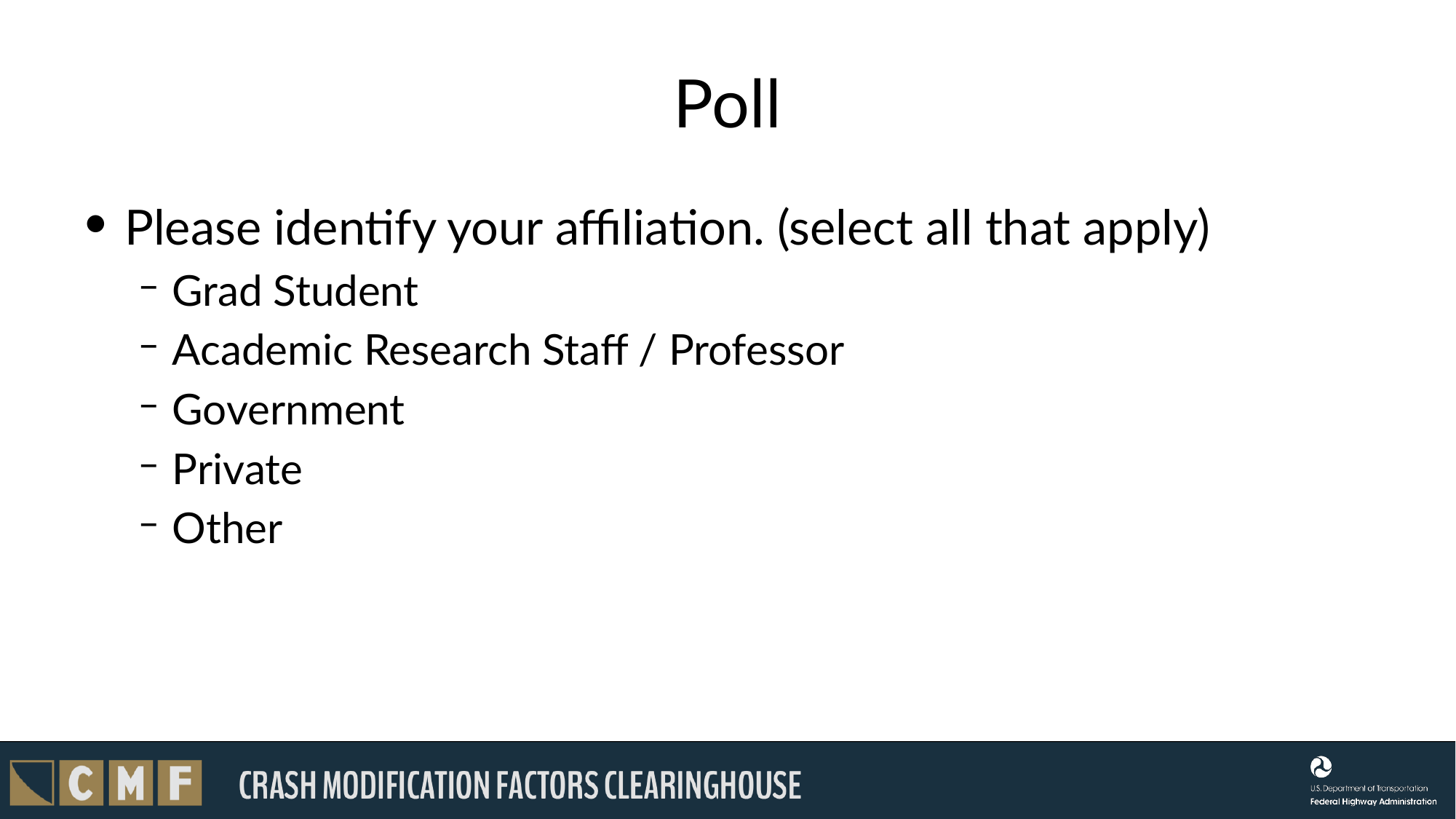

# Poll
Please identify your affiliation. (select all that apply)
Grad Student
Academic Research Staff / Professor
Government
Private
Other